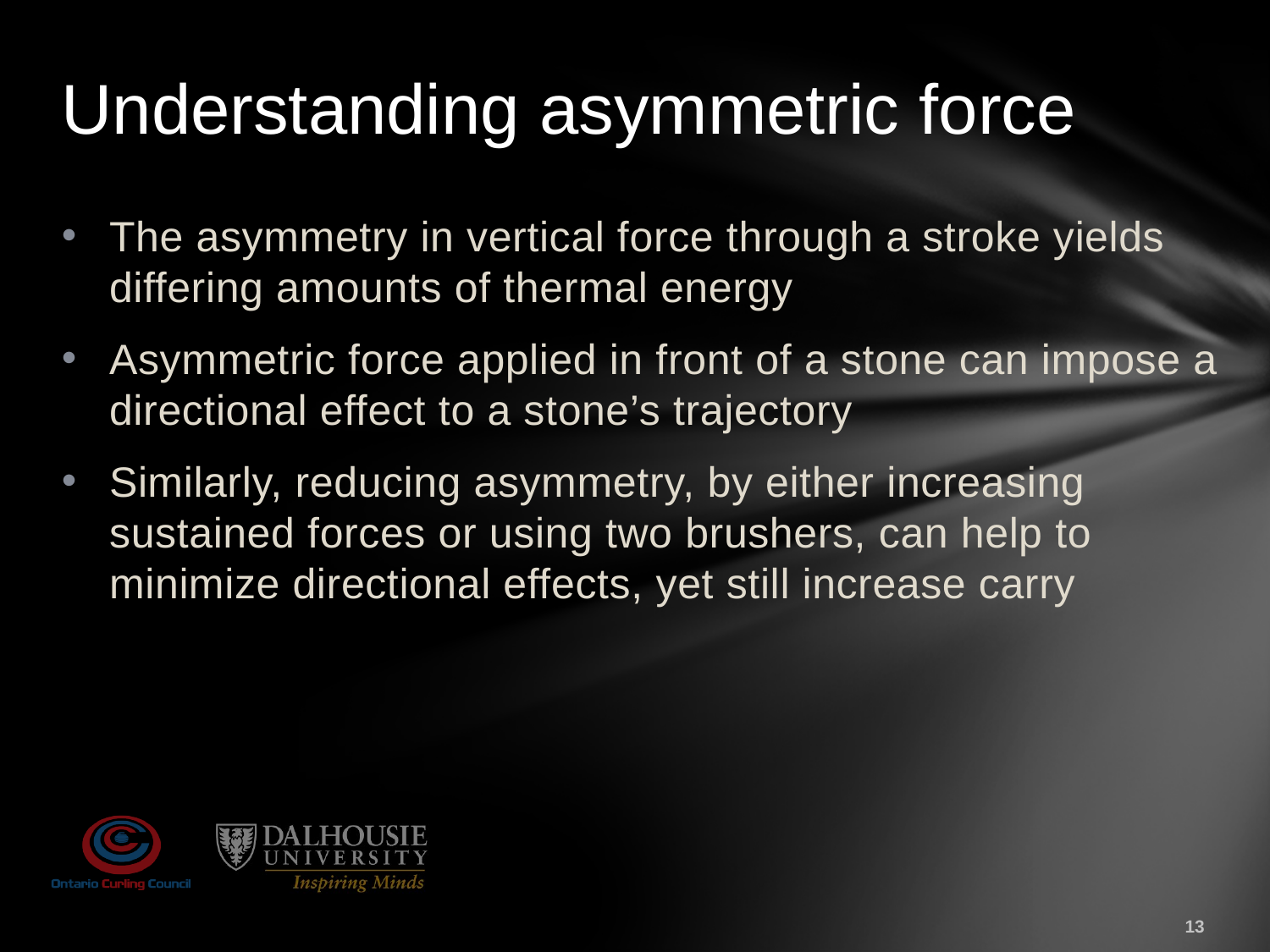

# Understanding asymmetric force
The asymmetry in vertical force through a stroke yields differing amounts of thermal energy
Asymmetric force applied in front of a stone can impose a directional effect to a stone’s trajectory
Similarly, reducing asymmetry, by either increasing sustained forces or using two brushers, can help to minimize directional effects, yet still increase carry
13